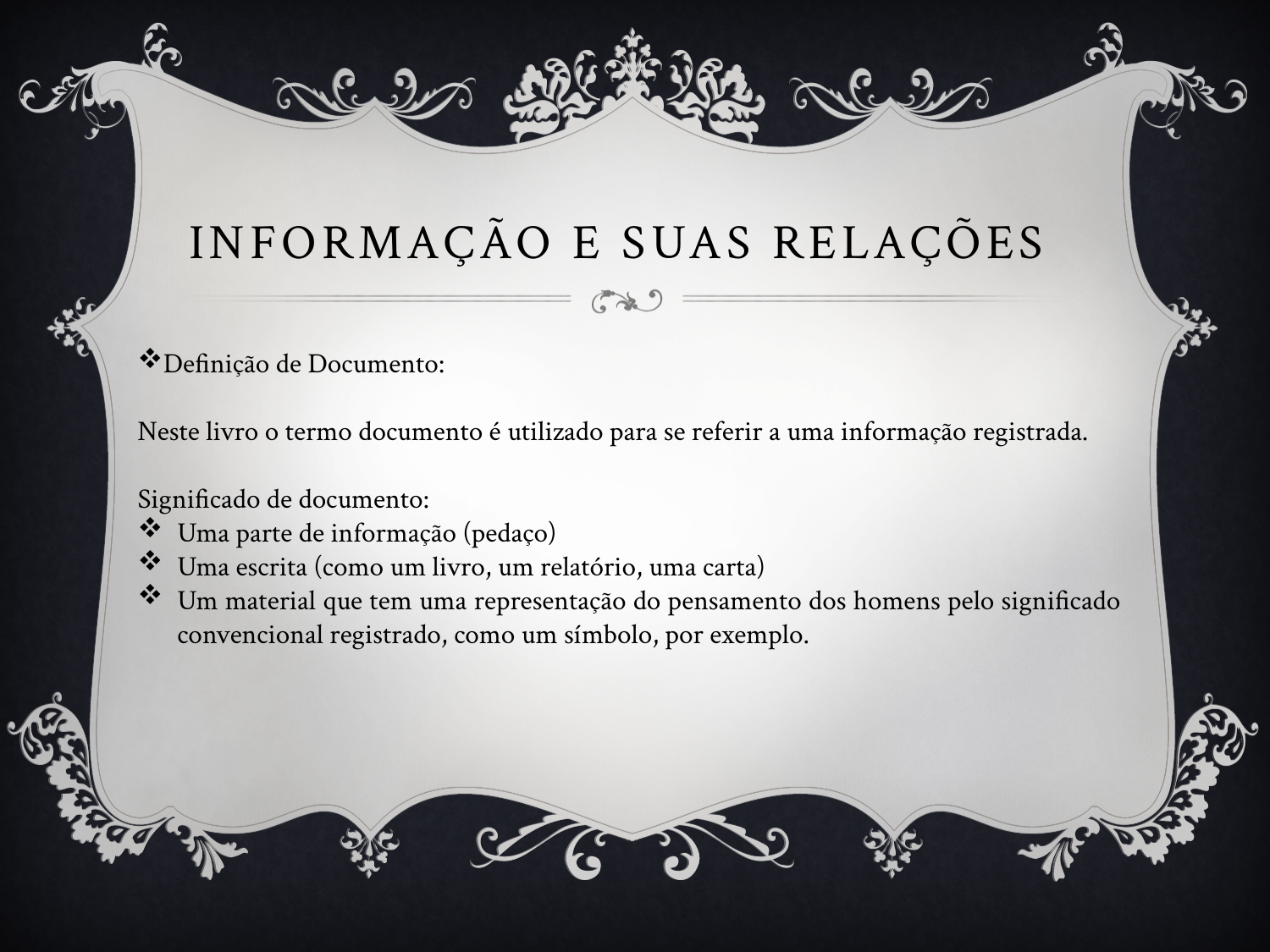

# Informação e suas relações
Definição de Documento:

Neste livro o termo documento é utilizado para se referir a uma informação registrada.

Significado de documento:
Uma parte de informação (pedaço)
Uma escrita (como um livro, um relatório, uma carta)
Um material que tem uma representação do pensamento dos homens pelo significado convencional registrado, como um símbolo, por exemplo.